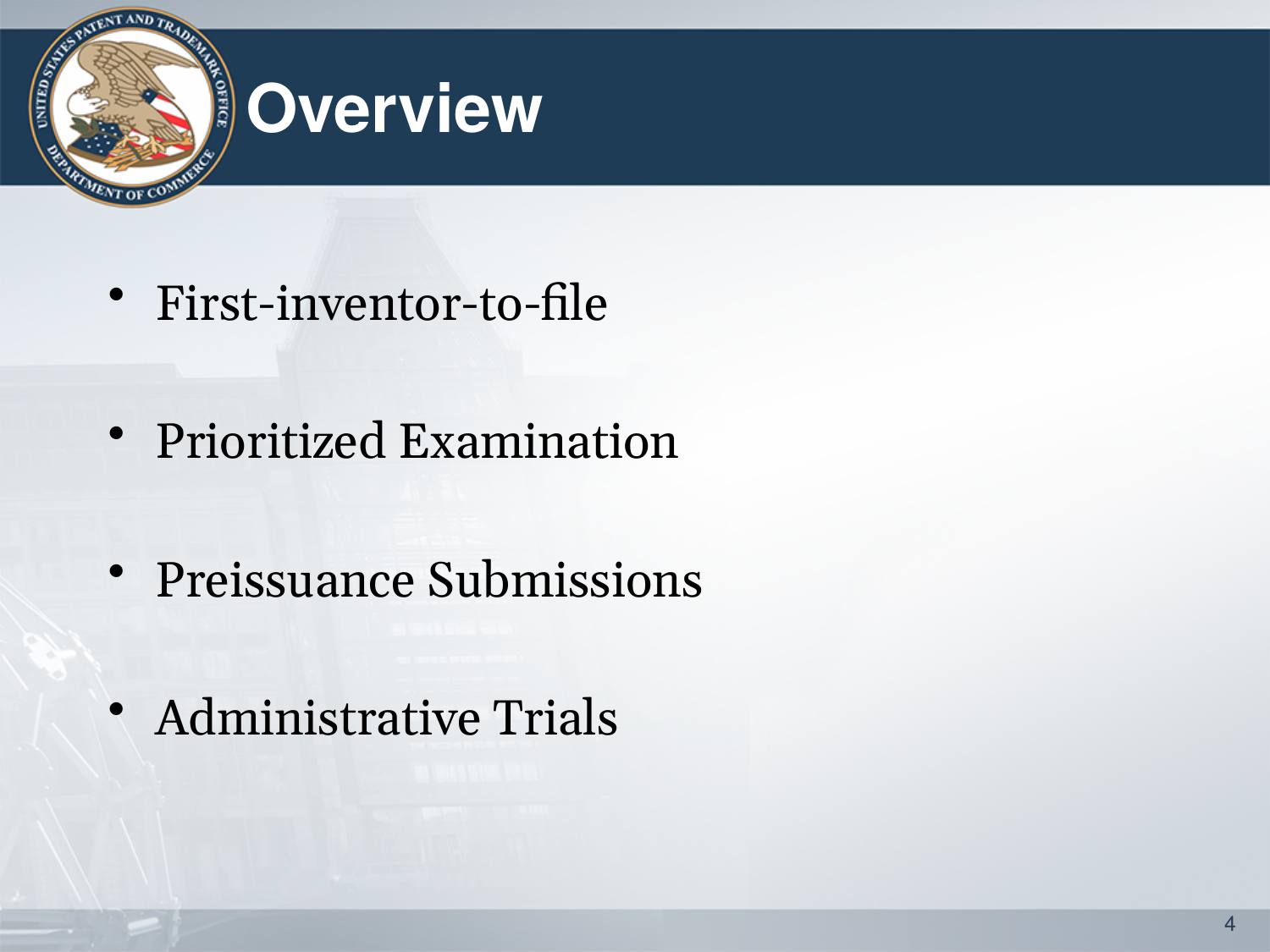

# Overview
First-inventor-to-file

Prioritized Examination

Preissuance Submissions

Administrative Trials

4